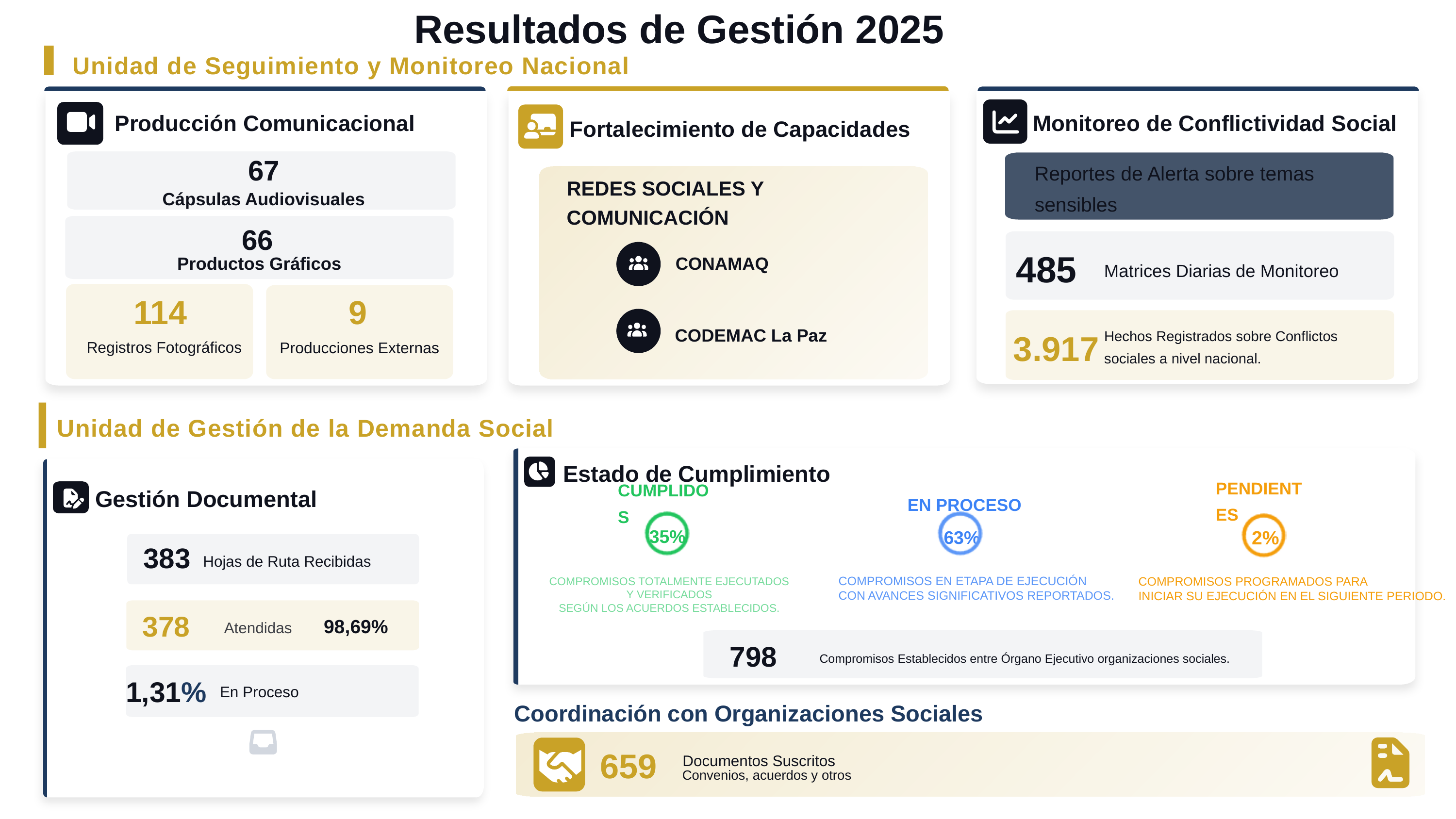

Resultados de Gestión 2025

Unidad de Seguimiento y Monitoreo Nacional

Monitoreo de Conflictividad Social
Fortalecimiento de Capacidades

Producción Comunicacional

Reportes de Alerta sobre temas sensibles
67

REDES SOCIALES Y COMUNICACIÓN
Cápsulas Audiovisuales
66

CONAMAQ
Productos Gráficos
485
Matrices Diarias de Monitoreo

47

9
114

Hechos Registrados sobre Conflictos
sociales a nivel nacional.
CODEMAC La Paz

Producciones Externas
3.917
Registros Fotográficos

Unidad de Gestión de la Demanda Social

Estado de Cumplimiento

Gestión Documental
PENDIENTES
CUMPLIDOS
EN PROCESO

35%
63%
2%

383
COMPROMISOS PROGRAMADOS PARA
INICIAR SU EJECUCIÓN EN EL SIGUIENTE PERIODO.
Hojas de Ruta Recibidas
COMPROMISOS TOTALMENTE EJECUTADOS
 Y VERIFICADOS
SEGÚN LOS ACUERDOS ESTABLECIDOS.
COMPROMISOS EN ETAPA DE EJECUCIÓN
CON AVANCES SIGNIFICATIVOS REPORTADOS.

378
98,69%
Atendidas
Compromisos Establecidos entre Órgano Ejecutivo organizaciones sociales.

798

1,31%
En Proceso
Coordinación con Organizaciones Sociales

Documentos Suscritos

659
Convenios, acuerdos y otros